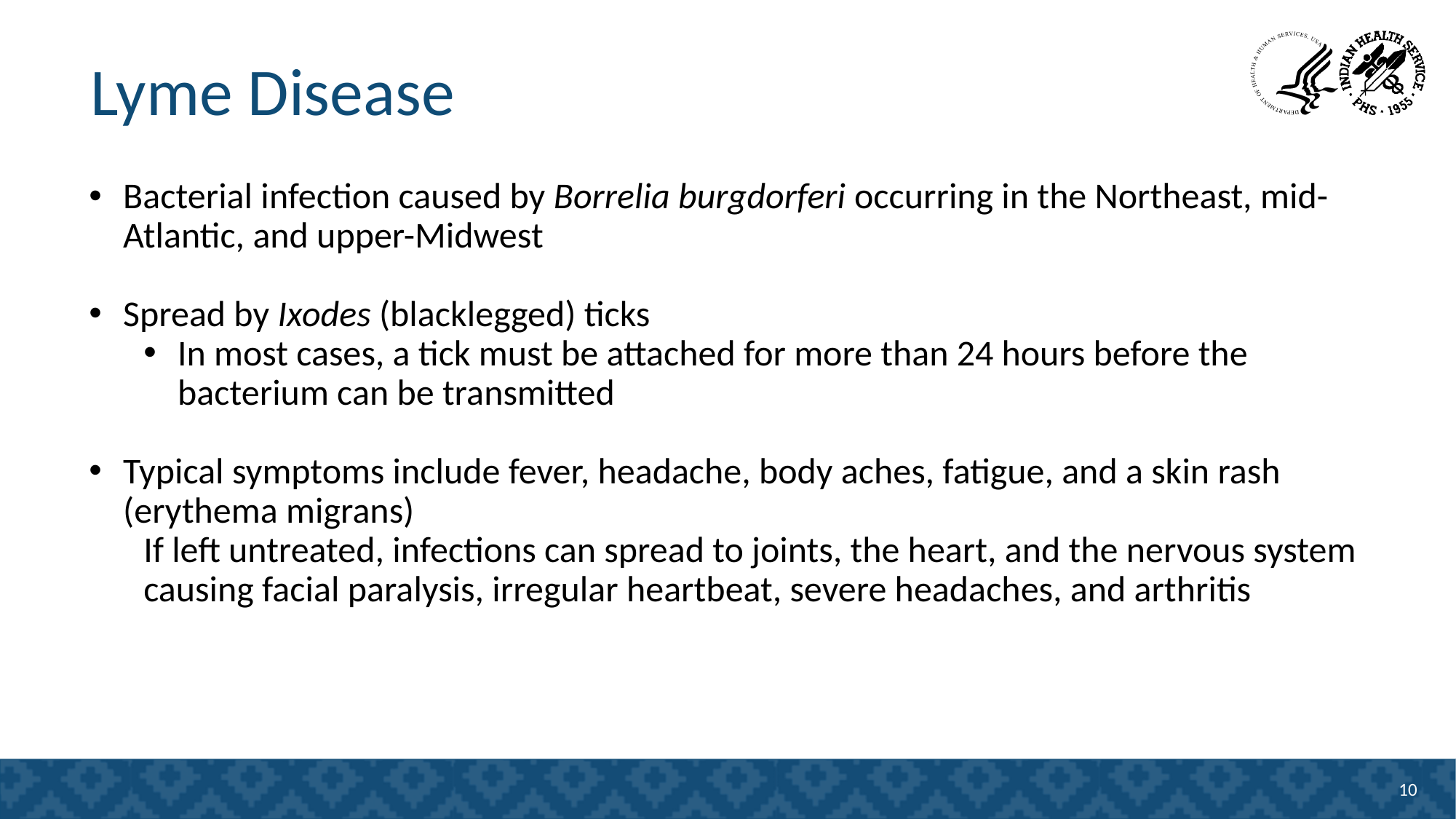

# Lyme Disease
Bacterial infection caused by Borrelia burgdorferi occurring in the Northeast, mid-Atlantic, and upper-Midwest

Spread by Ixodes (blacklegged) ticks
In most cases, a tick must be attached for more than 24 hours before the bacterium can be transmitted

Typical symptoms include fever, headache, body aches, fatigue, and a skin rash (erythema migrans)
If left untreated, infections can spread to joints, the heart, and the nervous system causing facial paralysis, irregular heartbeat, severe headaches, and arthritis